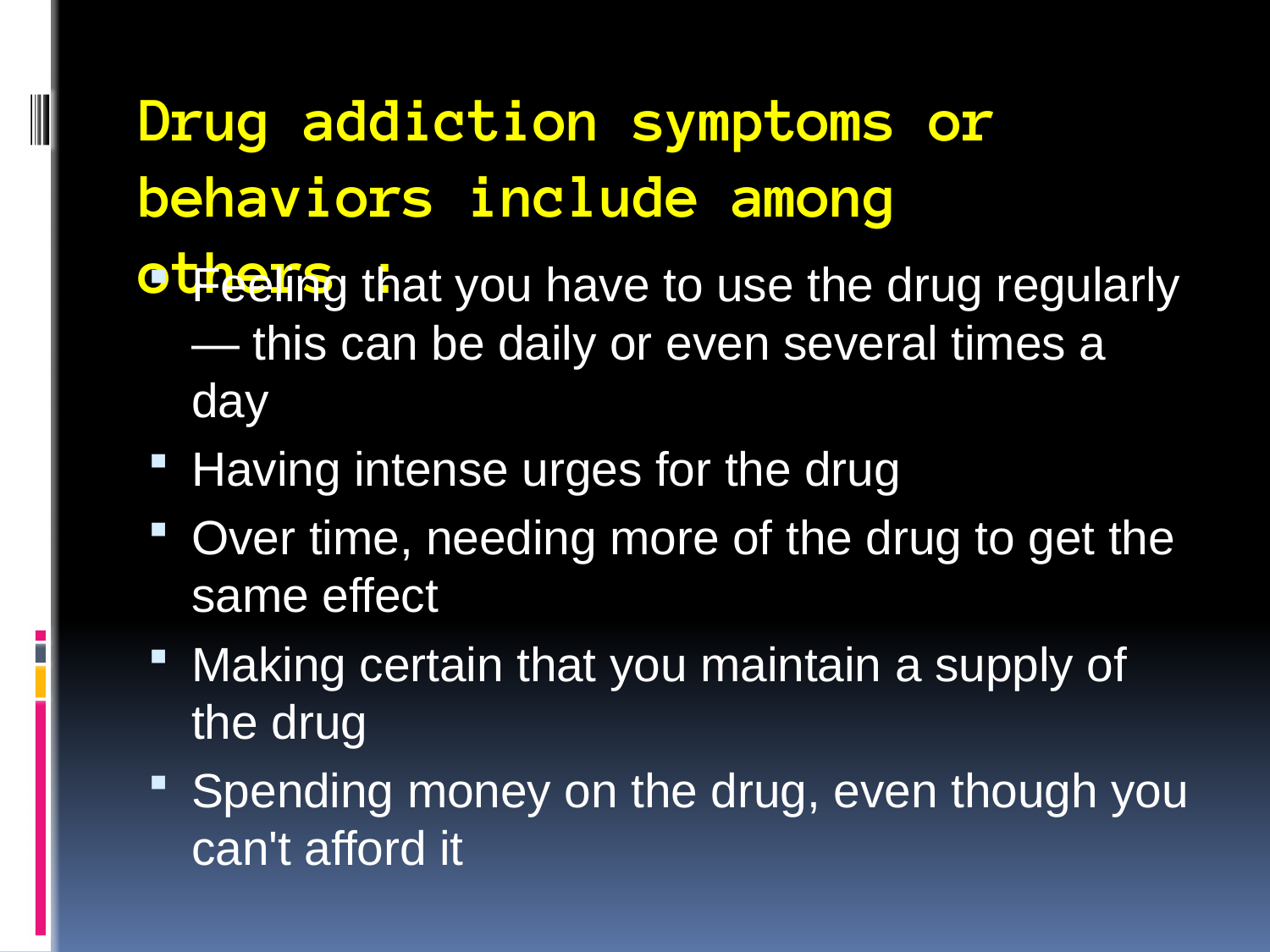

# Drug addiction symptoms or behaviors include among others :
Feeling that you have to use the drug regularly — this can be daily or even several times a day
Having intense urges for the drug
Over time, needing more of the drug to get the same effect
Making certain that you maintain a supply of the drug
Spending money on the drug, even though you can't afford it